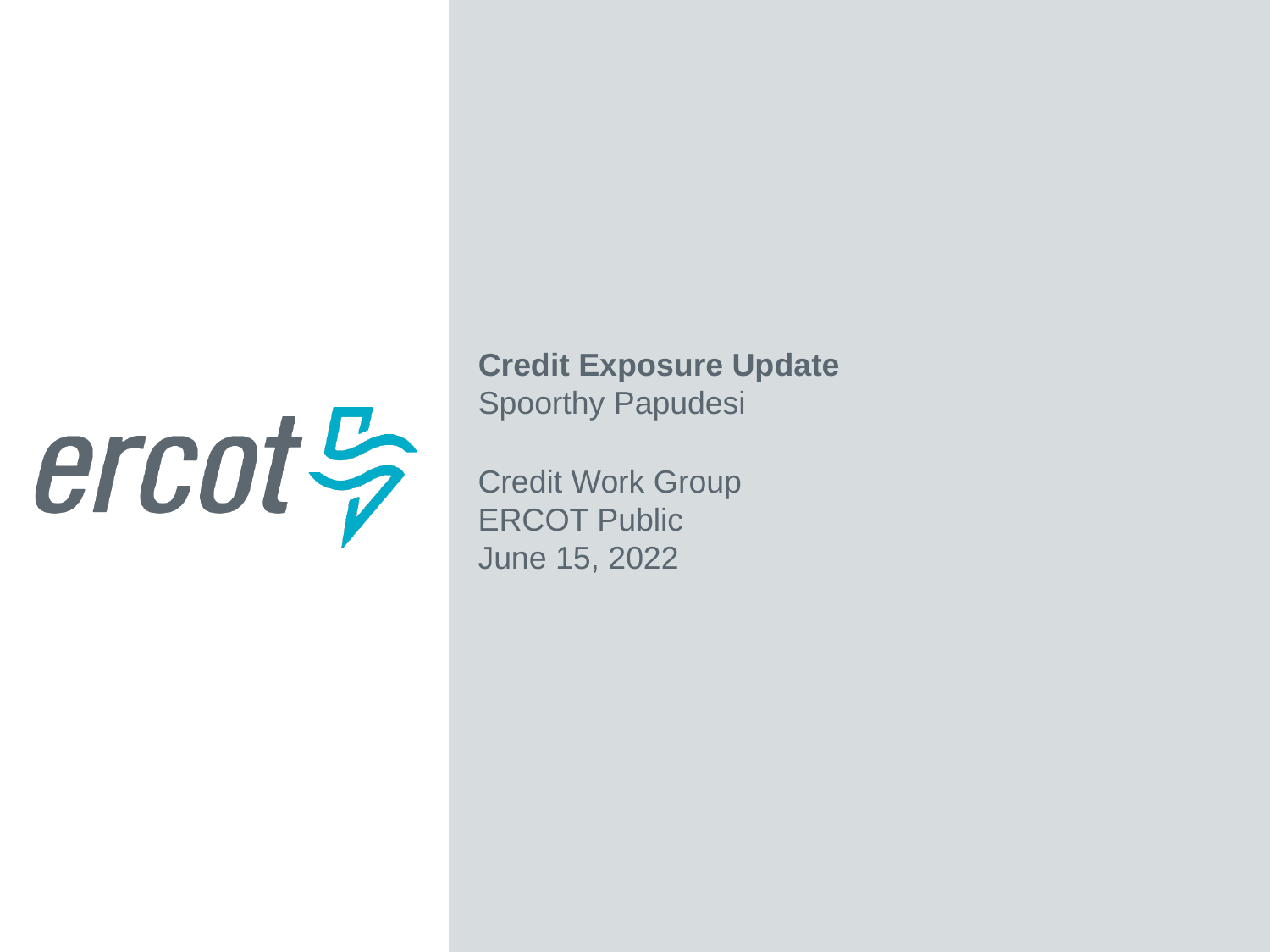

Credit Exposure Update
Spoorthy Papudesi

Credit Work Group
ERCOT Public
June 15, 2022